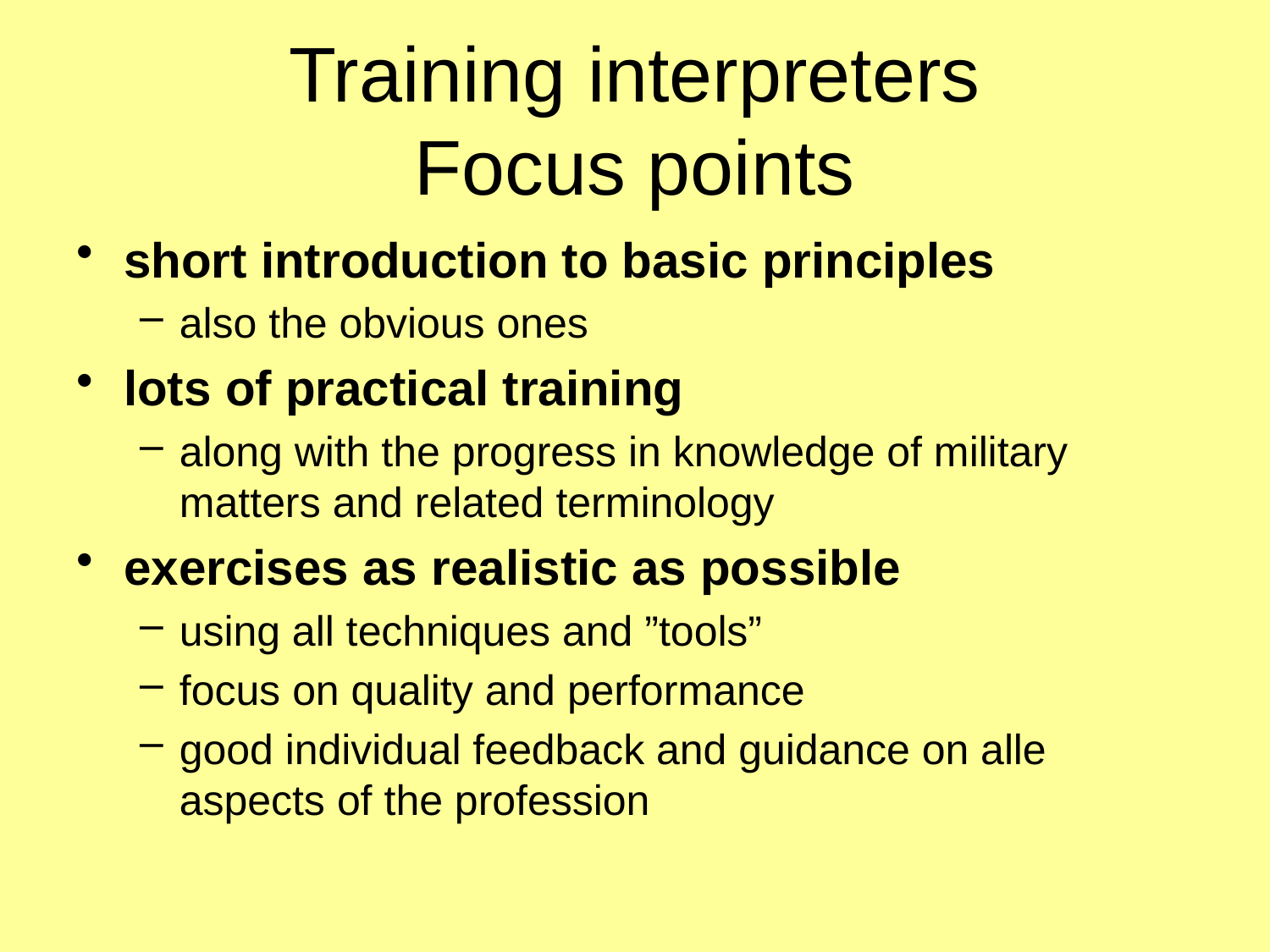

# Training interpreters Focus points
short introduction to basic principles
also the obvious ones
lots of practical training
along with the progress in knowledge of military matters and related terminology
exercises as realistic as possible
using all techniques and ”tools”
focus on quality and performance
good individual feedback and guidance on alle aspects of the profession